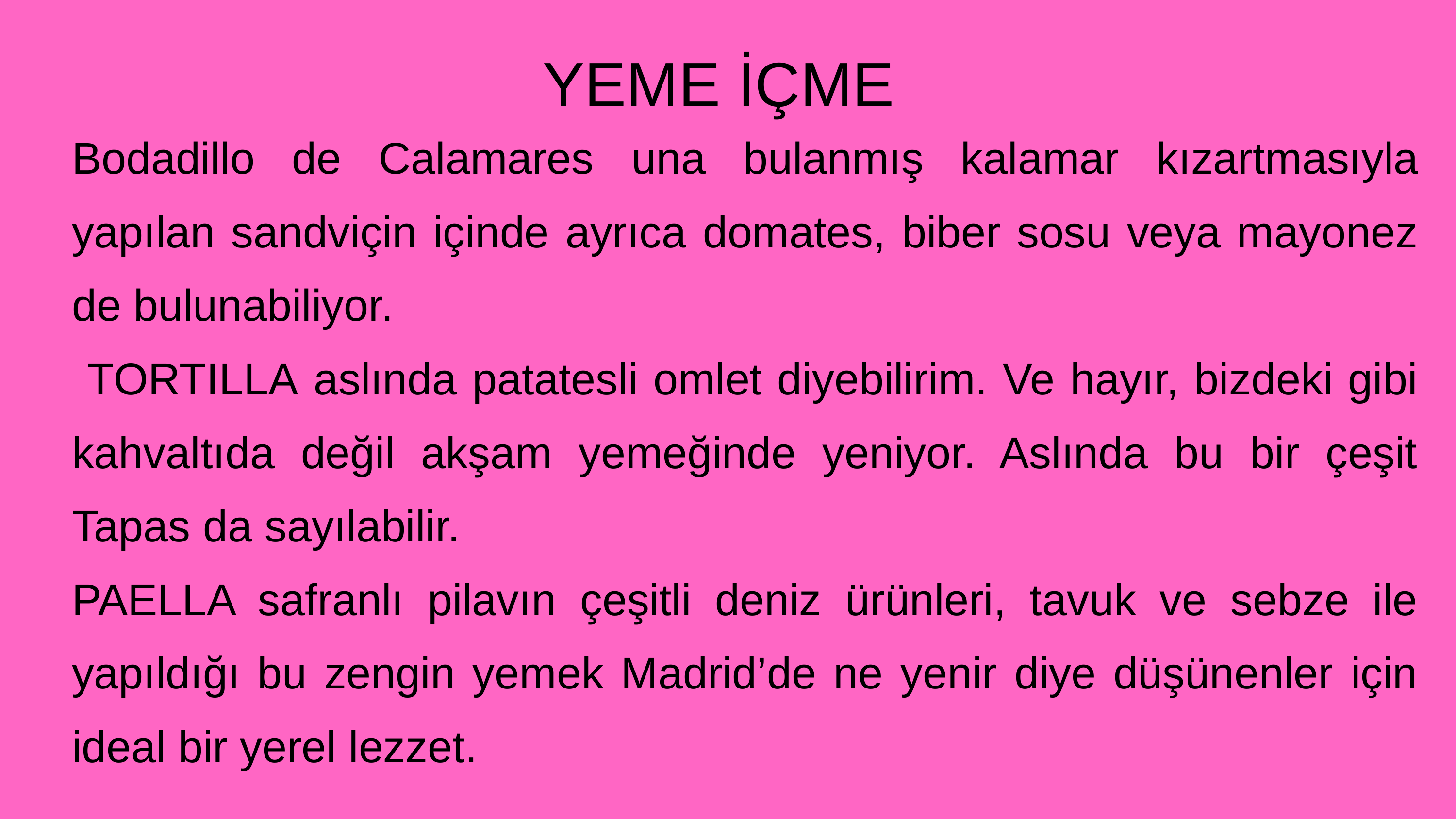

YEME İÇME
Bodadillo de Calamares una bulanmış kalamar kızartmasıyla yapılan sandviçin içinde ayrıca domates, biber sosu veya mayonez de bulunabiliyor.
 TORTILLA aslında patatesli omlet diyebilirim. Ve hayır, bizdeki gibi kahvaltıda değil akşam yemeğinde yeniyor. Aslında bu bir çeşit Tapas da sayılabilir.
PAELLA safranlı pilavın çeşitli deniz ürünleri, tavuk ve sebze ile yapıldığı bu zengin yemek Madrid’de ne yenir diye düşünenler için ideal bir yerel lezzet.